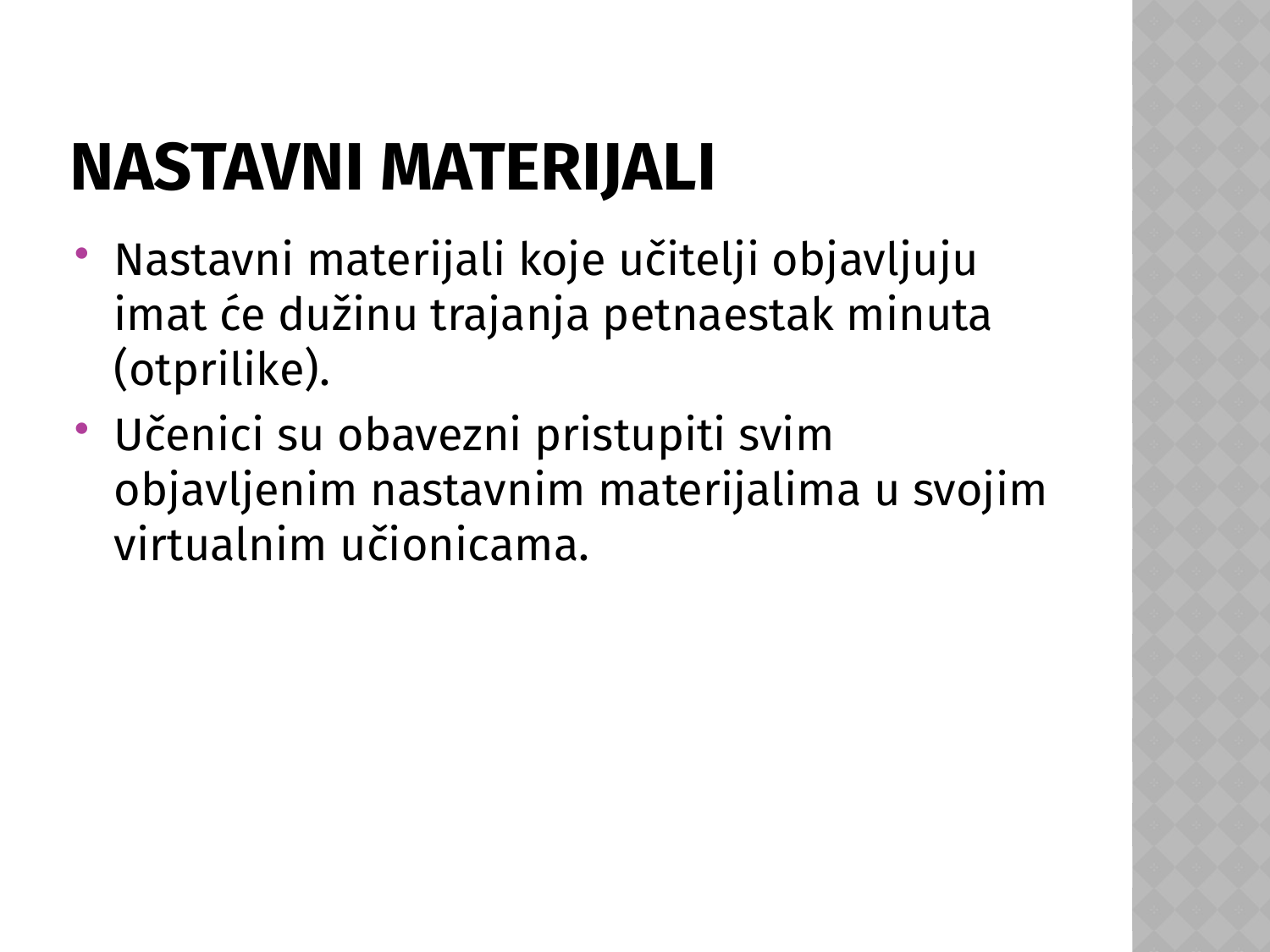

# NASTAVNI MATERIJALI
Nastavni materijali koje učitelji objavljuju imat će dužinu trajanja petnaestak minuta (otprilike).
Učenici su obavezni pristupiti svim objavljenim nastavnim materijalima u svojim virtualnim učionicama.